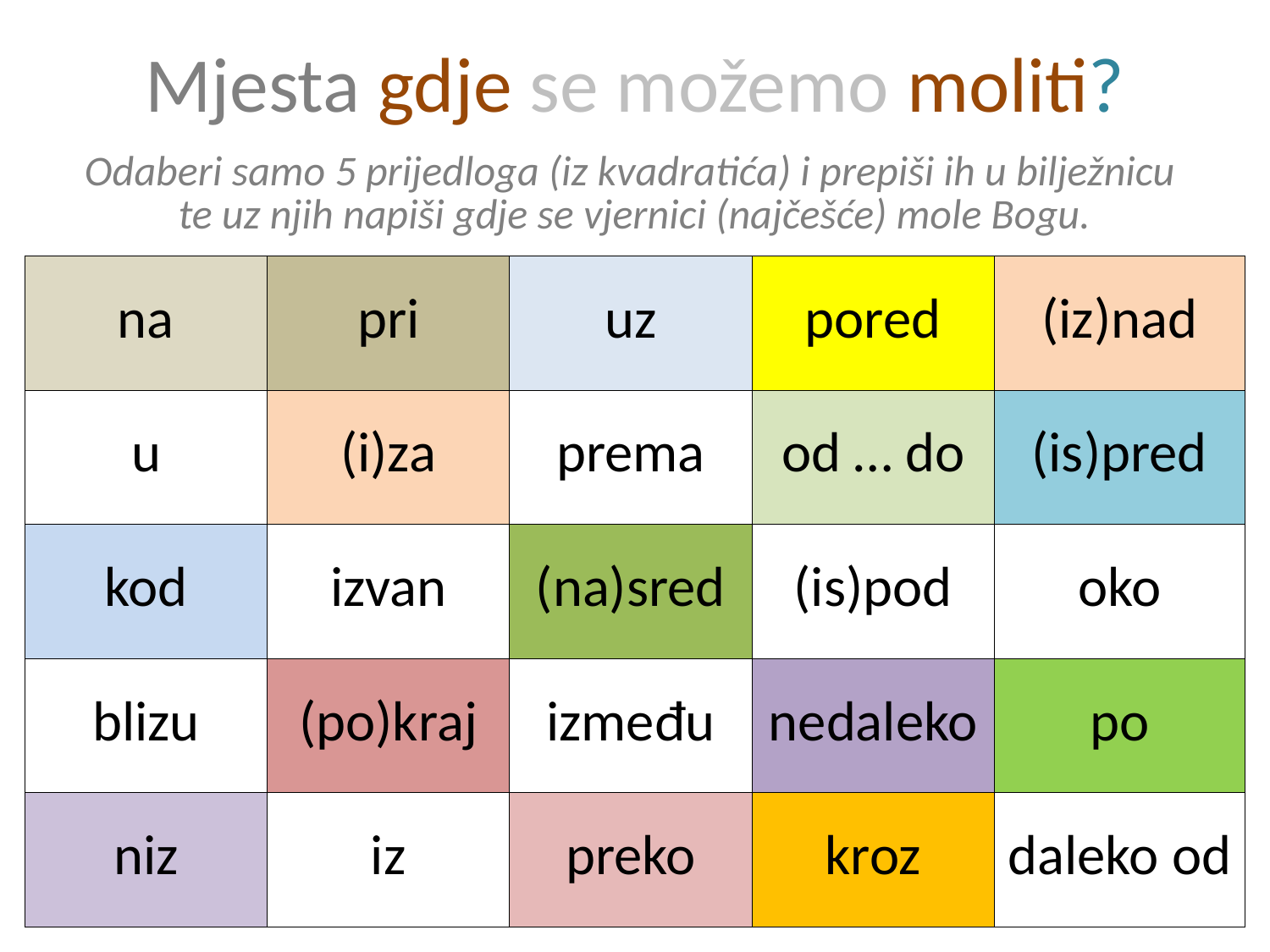

# Mjesta gdje se možemo moliti?
| Odaberi samo 5 prijedloga (iz kvadratića) i prepiši ih u bilježnicu te uz njih napiši gdje se vjernici (najčešće) mole Bogu. |  |  |  |  |
| --- | --- | --- | --- | --- |
| na | pri | uz | pored | (iz)nad |
| u | (i)za | prema | od … do | (is)pred |
| kod | izvan | (na)sred | (is)pod | oko |
| blizu | (po)kraj | između | nedaleko | po |
| niz | iz | preko | kroz | daleko od |